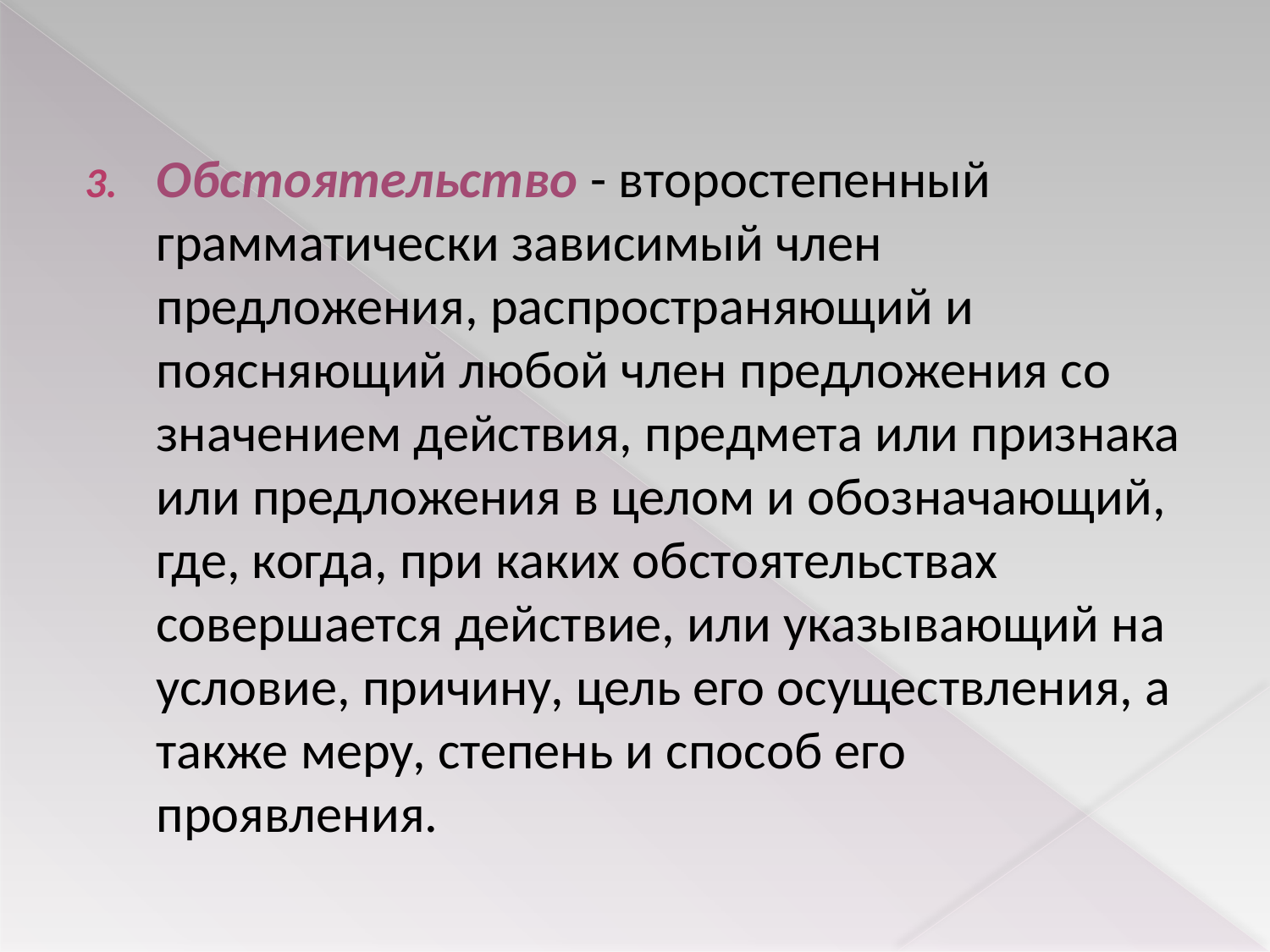

Обстоятельство - второстепенный  грамматически зависимый член предложения, распространяющий и поясняющий любой член предложения со значением действия, предмета или признака или предложения в целом и обозначающий, где, когда, при каких обстоятельствах совершается действие, или указывающий на условие, причину, цель его осуществления, а также меру, степень и способ его проявления.